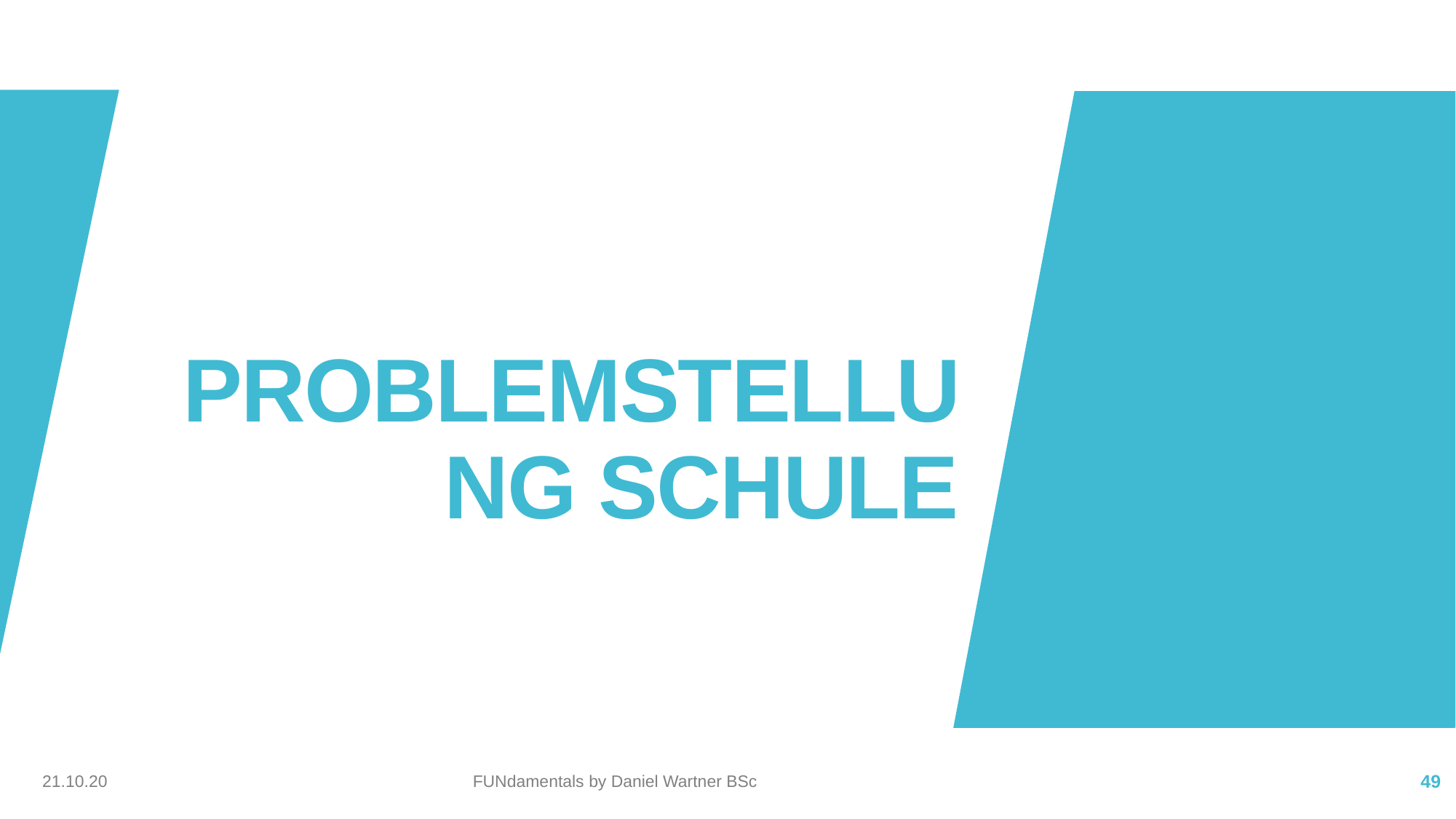

# PROBLEMSTELLUNG SCHULE

21.10.20
FUNdamentals by Daniel Wartner BSc
49